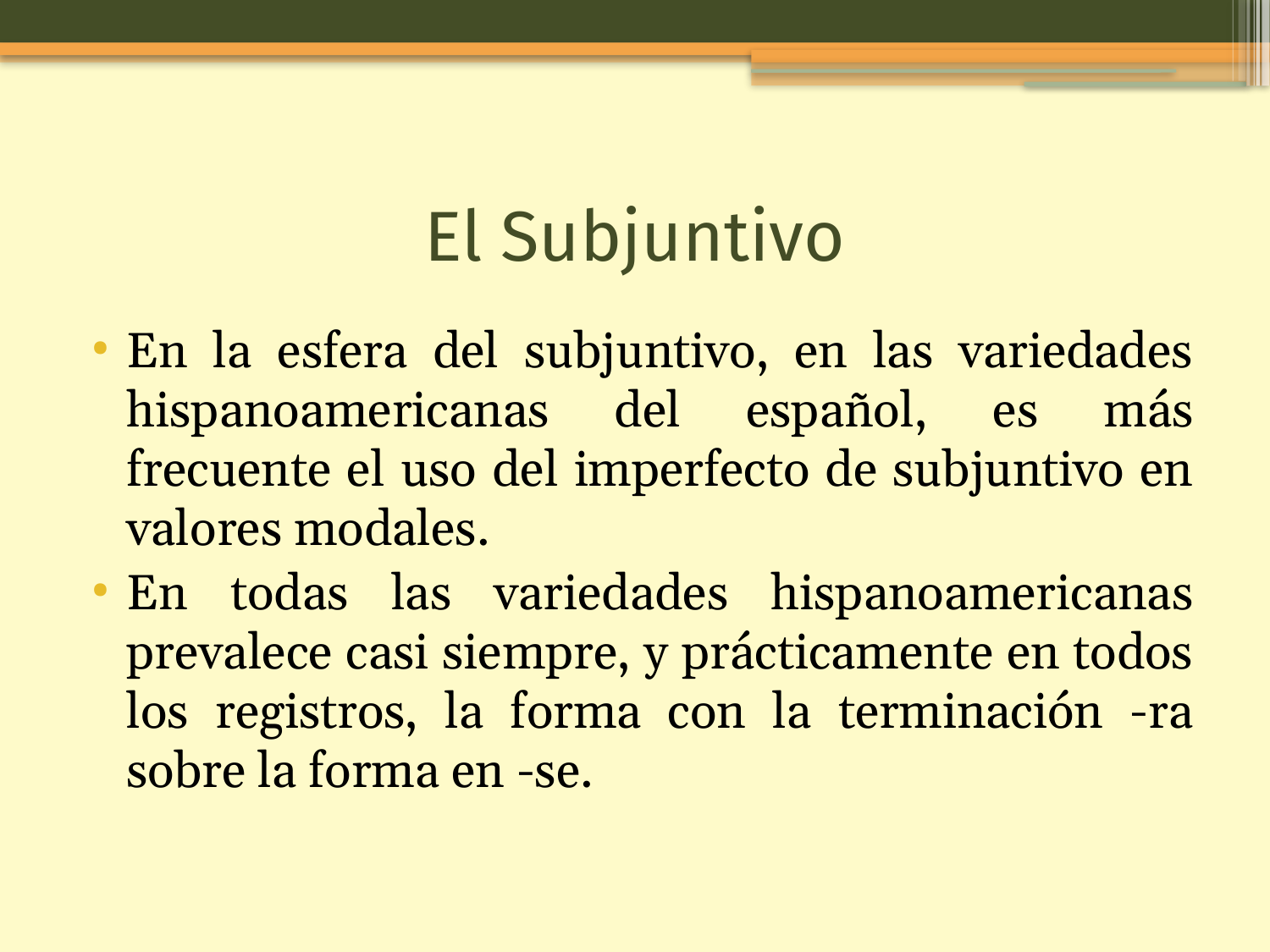

El Subjuntivo
En la esfera del subjuntivo, en las variedades hispanoamericanas del español, es más frecuente el uso del imperfecto de subjuntivo en valores modales.
En todas las variedades hispanoamericanas prevalece casi siempre, y prácticamente en todos los registros, la forma con la terminación -ra sobre la forma en -se.